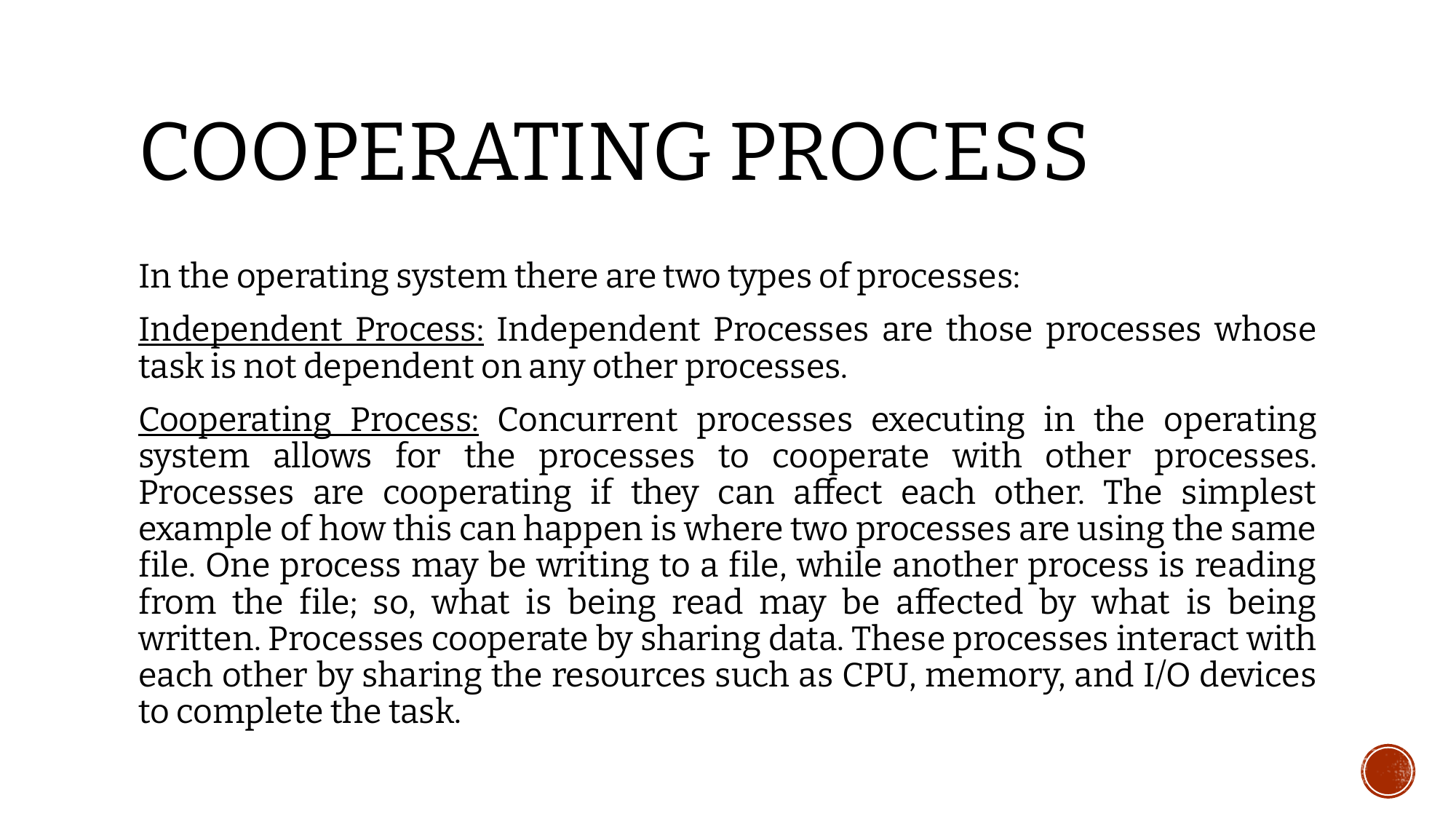

# Cooperating Process
In the operating system there are two types of processes:
Independent Process: Independent Processes are those processes whose task is not dependent on any other processes.
Cooperating Process: Concurrent processes executing in the operating system allows for the processes to cooperate with other processes. Processes are cooperating if they can affect each other. The simplest example of how this can happen is where two processes are using the same file. One process may be writing to a file, while another process is reading from the file; so, what is being read may be affected by what is being written. Processes cooperate by sharing data. These processes interact with each other by sharing the resources such as CPU, memory, and I/O devices to complete the task.